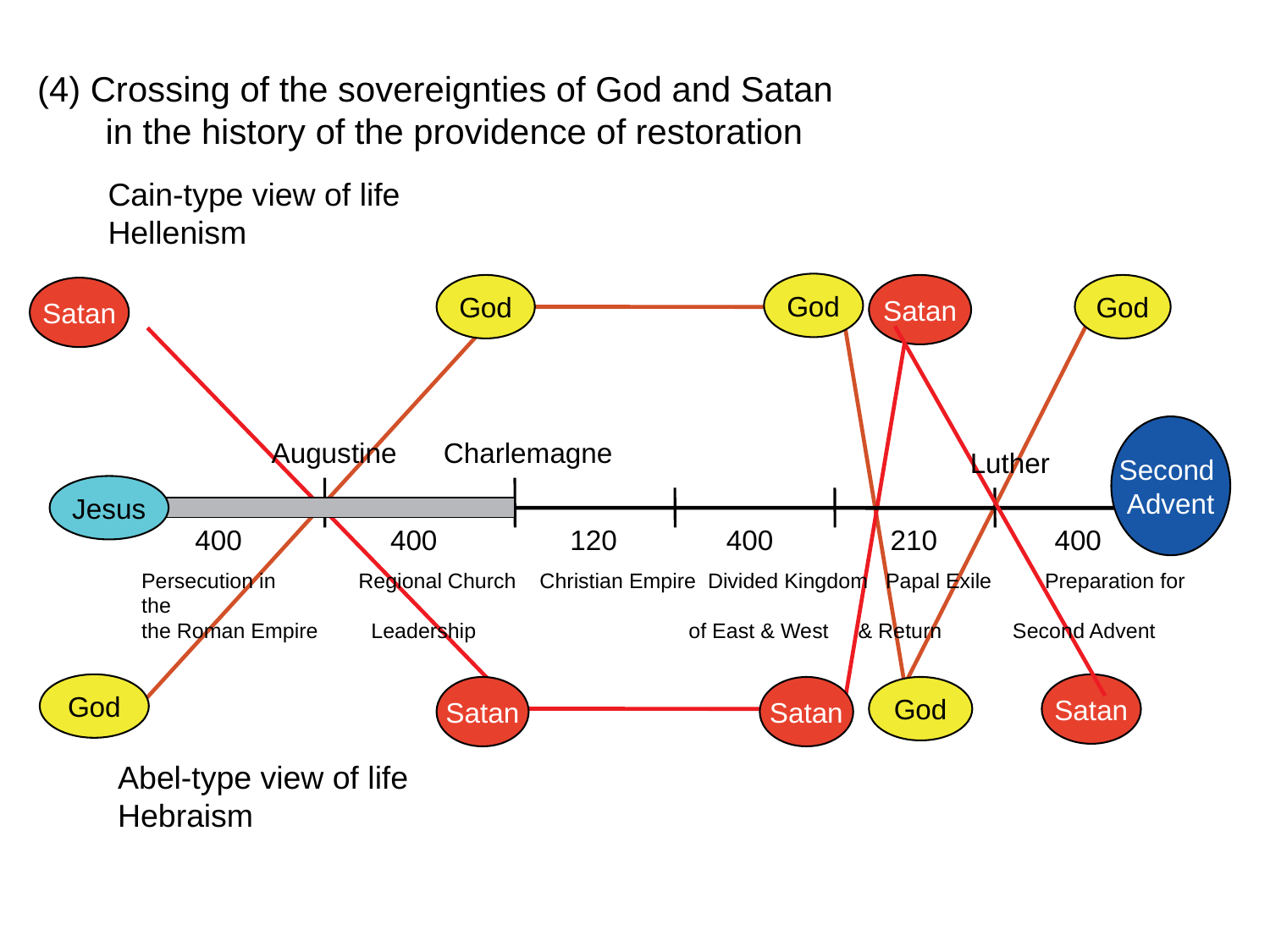

(4) Crossing of the sovereignties of God and Satan
       in the history of the providence of restoration
Cain-type view of life
Hellenism
God
God
Satan
God
Satan

Second
Advent
Augustine      Charlemagne
Luther
Jesus

400                   400                 120              400               210               400
Persecution in              Regional Church    Christian Empire  Divided Kingdom   Papal Exile         Preparation for the
the Roman Empire         Leadership                                    of East & West     & Return            Second Advent
God
Satan
Satan
Satan
God

Abel-type view of life
Hebraism